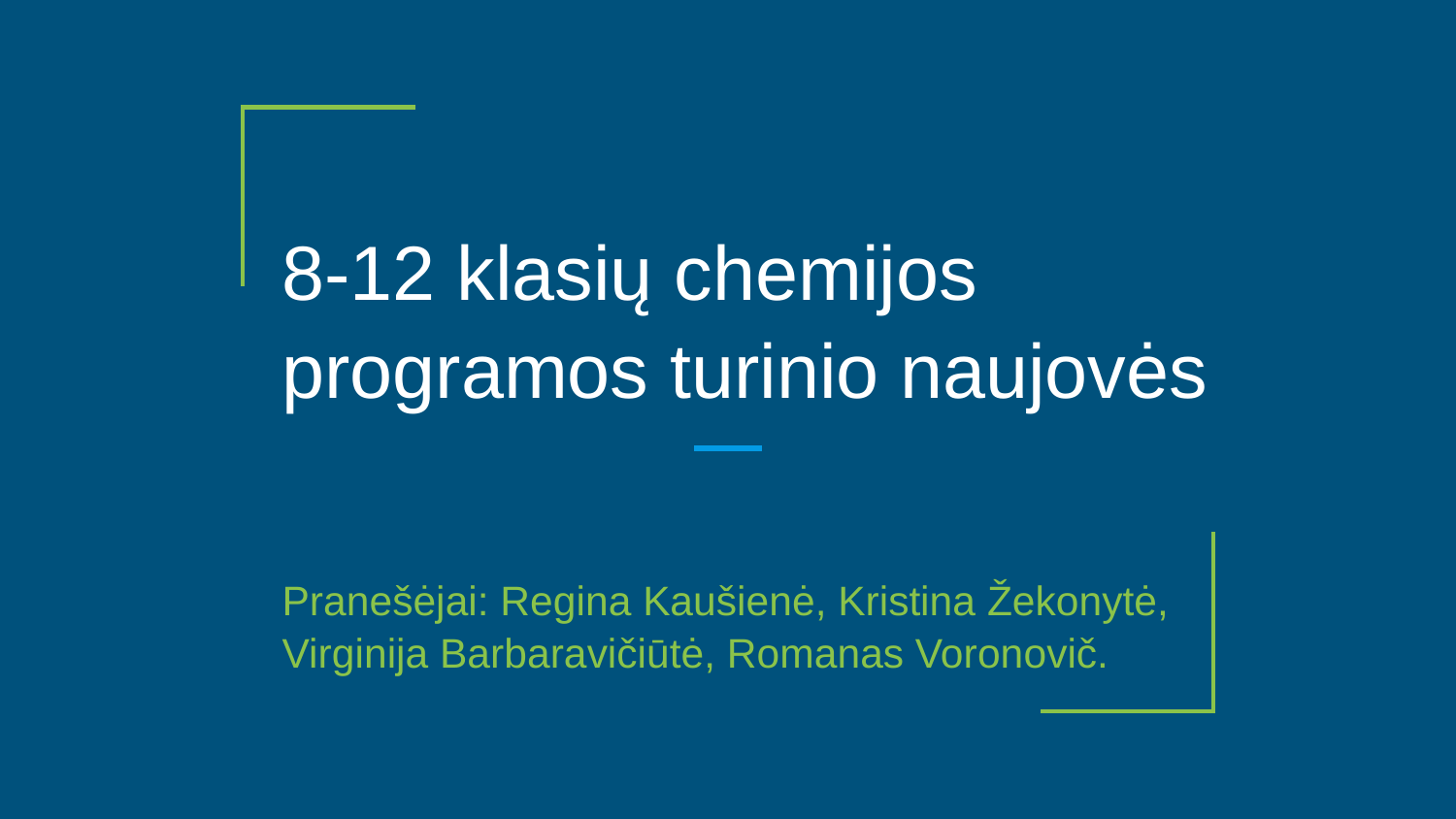

# 8-12 klasių chemijos programos turinio naujovės
Pranešėjai: Regina Kaušienė, Kristina Žekonytė, Virginija Barbaravičiūtė, Romanas Voronovič.